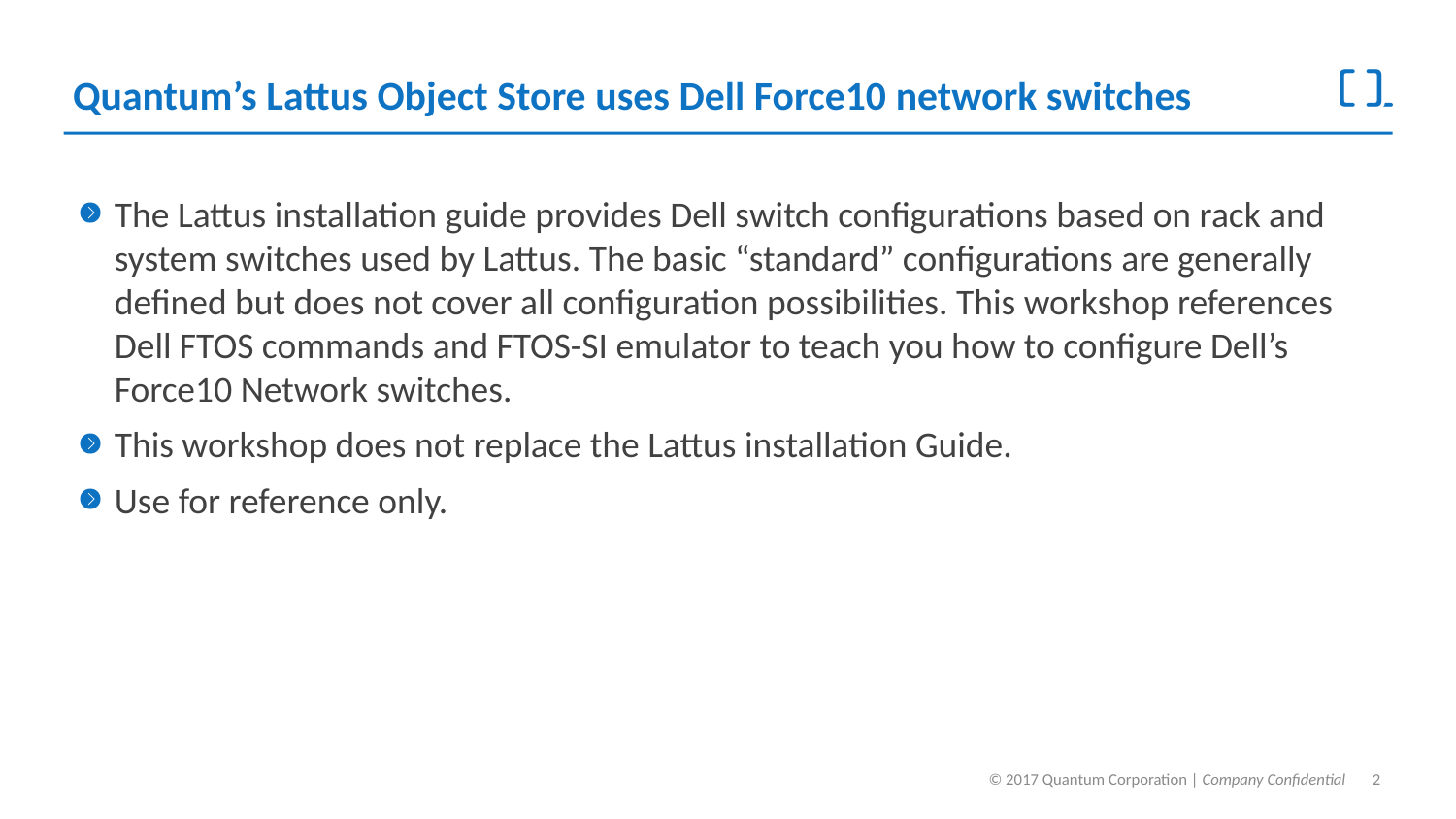

# Quantum’s Lattus Object Store uses Dell Force10 network switches
The Lattus installation guide provides Dell switch configurations based on rack and system switches used by Lattus. The basic “standard” configurations are generally defined but does not cover all configuration possibilities. This workshop references Dell FTOS commands and FTOS-SI emulator to teach you how to configure Dell’s Force10 Network switches.
This workshop does not replace the Lattus installation Guide.
Use for reference only.